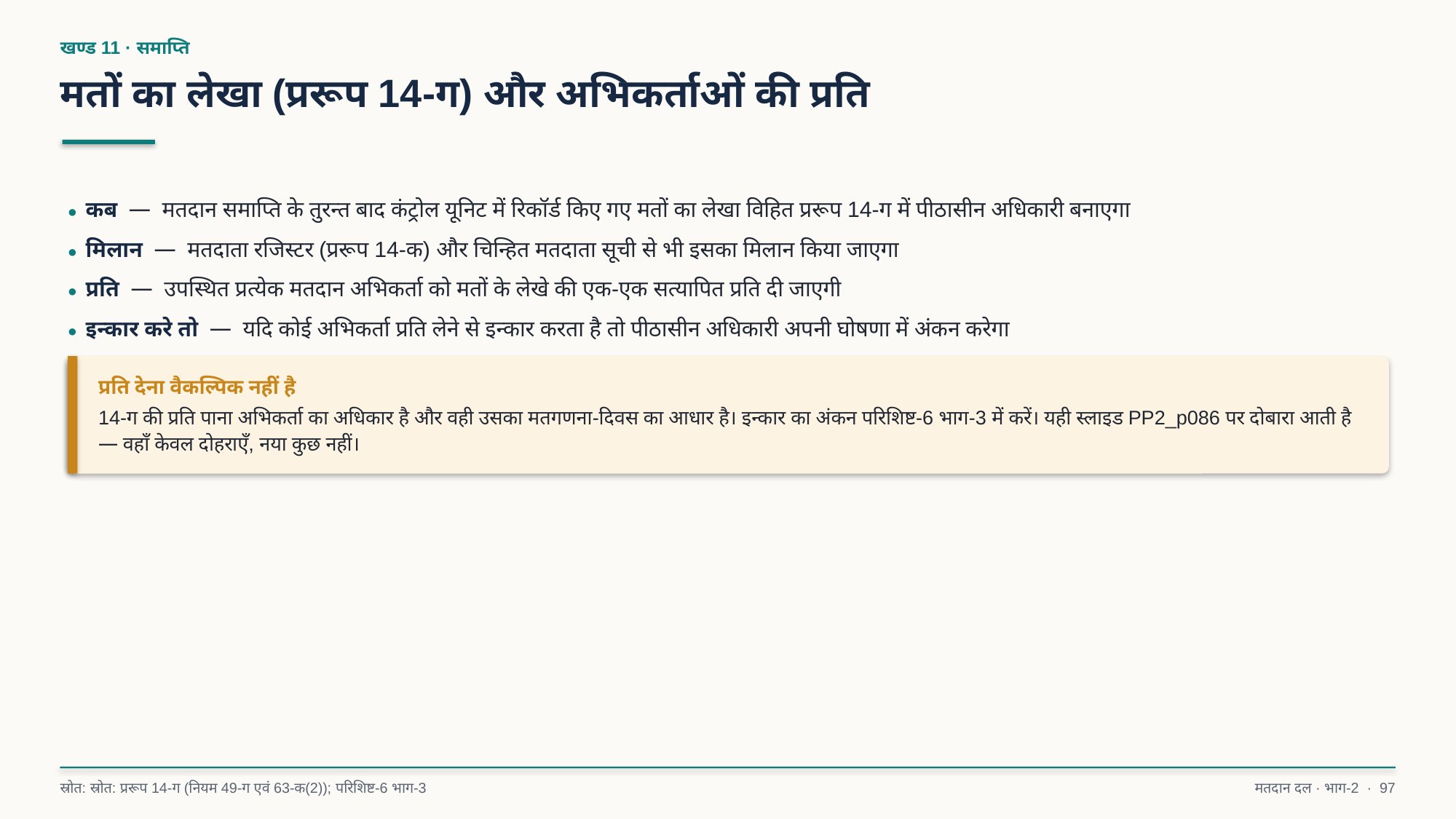

खण्ड 11 · समाप्ति
मतों का लेखा (प्ररूप 14-ग) और अभिकर्ताओं की प्रति

●  कब  —  मतदान समाप्ति के तुरन्त बाद कंट्रोल यूनिट में रिकॉर्ड किए गए मतों का लेखा विहित प्ररूप 14-ग में पीठासीन अधिकारी बनाएगा
●  मिलान  —  मतदाता रजिस्टर (प्ररूप 14-क) और चिन्हित मतदाता सूची से भी इसका मिलान किया जाएगा
●  प्रति  —  उपस्थित प्रत्येक मतदान अभिकर्ता को मतों के लेखे की एक-एक सत्यापित प्रति दी जाएगी
●  इन्कार करे तो  —  यदि कोई अभिकर्ता प्रति लेने से इन्कार करता है तो पीठासीन अधिकारी अपनी घोषणा में अंकन करेगा

प्रति देना वैकल्पिक नहीं है
14-ग की प्रति पाना अभिकर्ता का अधिकार है और वही उसका मतगणना-दिवस का आधार है। इन्कार का अंकन परिशिष्ट-6 भाग-3 में करें। यही स्लाइड PP2_p086 पर दोबारा आती है — वहाँ केवल दोहराएँ, नया कुछ नहीं।

स्रोत: स्रोत: प्ररूप 14-ग (नियम 49-ग एवं 63-क(2)); परिशिष्ट-6 भाग-3
मतदान दल · भाग-2  ·  97